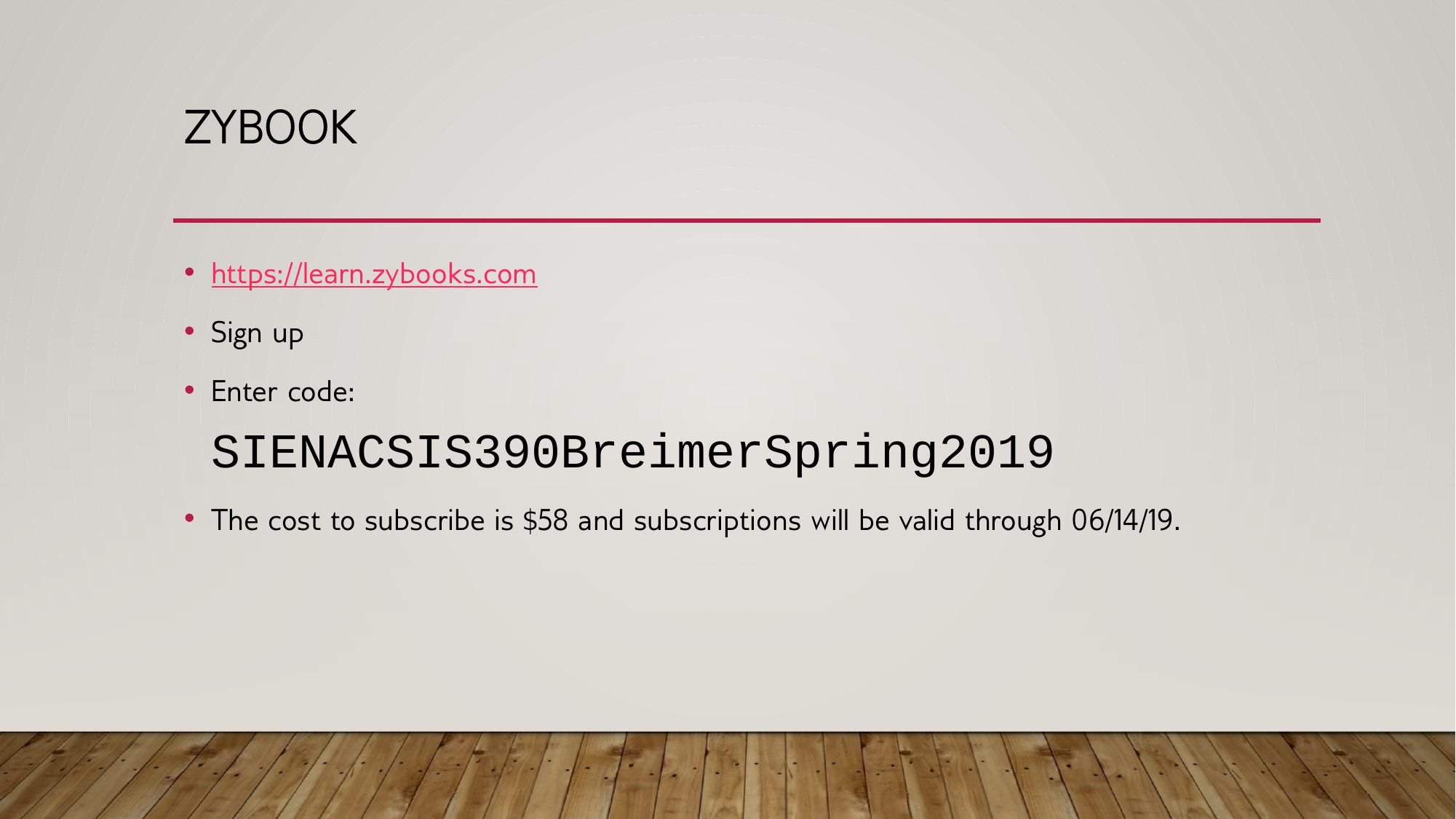

# zybook
https://learn.zybooks.com
Sign up
Enter code:
SIENACSIS390BreimerSpring2019
The cost to subscribe is $58 and subscriptions will be valid through 06/14/19.